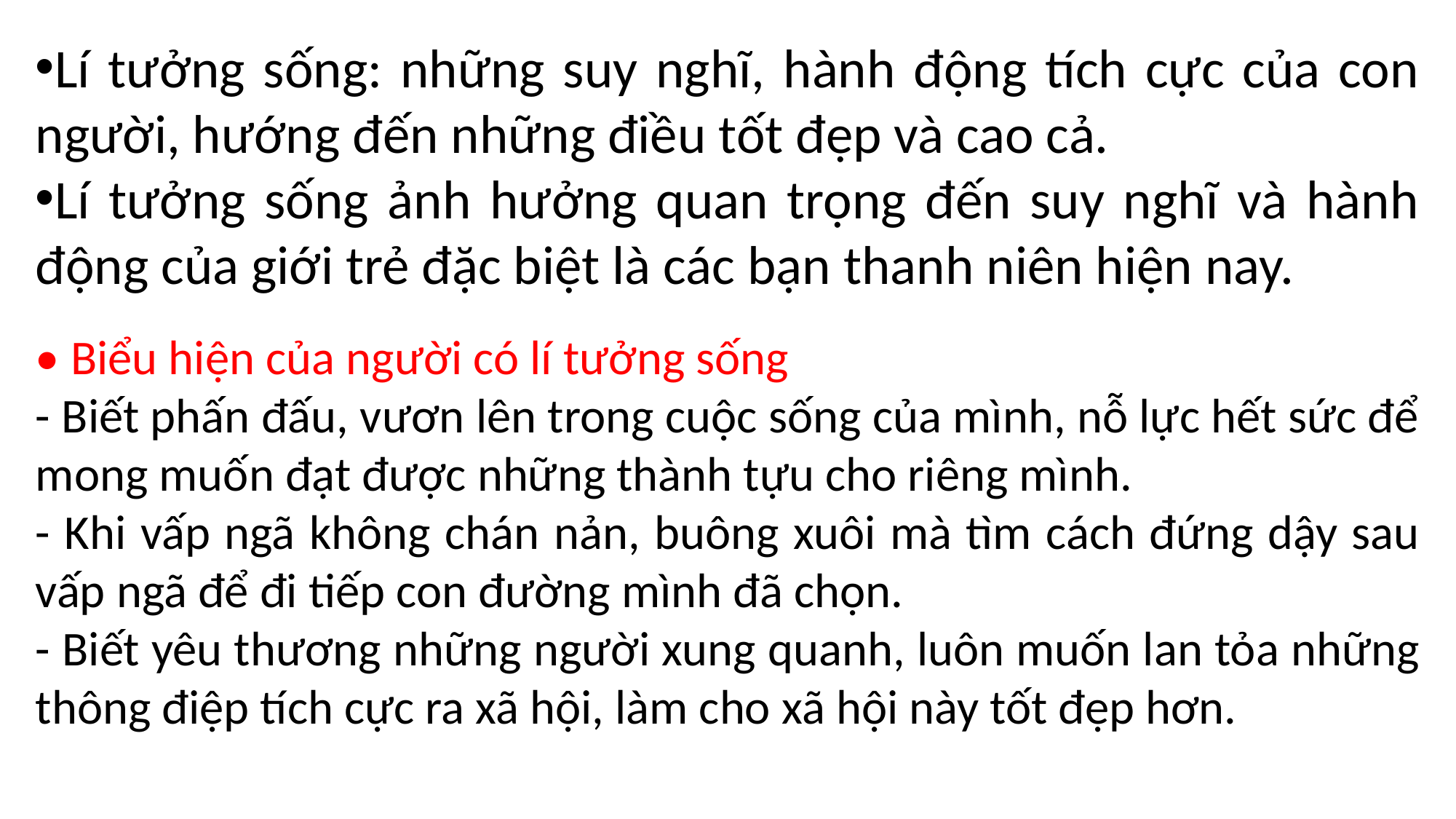

Lí tưởng sống: những suy nghĩ, hành động tích cực của con người, hướng đến những điều tốt đẹp và cao cả.
Lí tưởng sống ảnh hưởng quan trọng đến suy nghĩ và hành động của giới trẻ đặc biệt là các bạn thanh niên hiện nay.
• Biểu hiện của người có lí tưởng sống
- Biết phấn đấu, vươn lên trong cuộc sống của mình, nỗ lực hết sức để mong muốn đạt được những thành tựu cho riêng mình.
- Khi vấp ngã không chán nản, buông xuôi mà tìm cách đứng dậy sau vấp ngã để đi tiếp con đường mình đã chọn.
- Biết yêu thương những người xung quanh, luôn muốn lan tỏa những thông điệp tích cực ra xã hội, làm cho xã hội này tốt đẹp hơn.